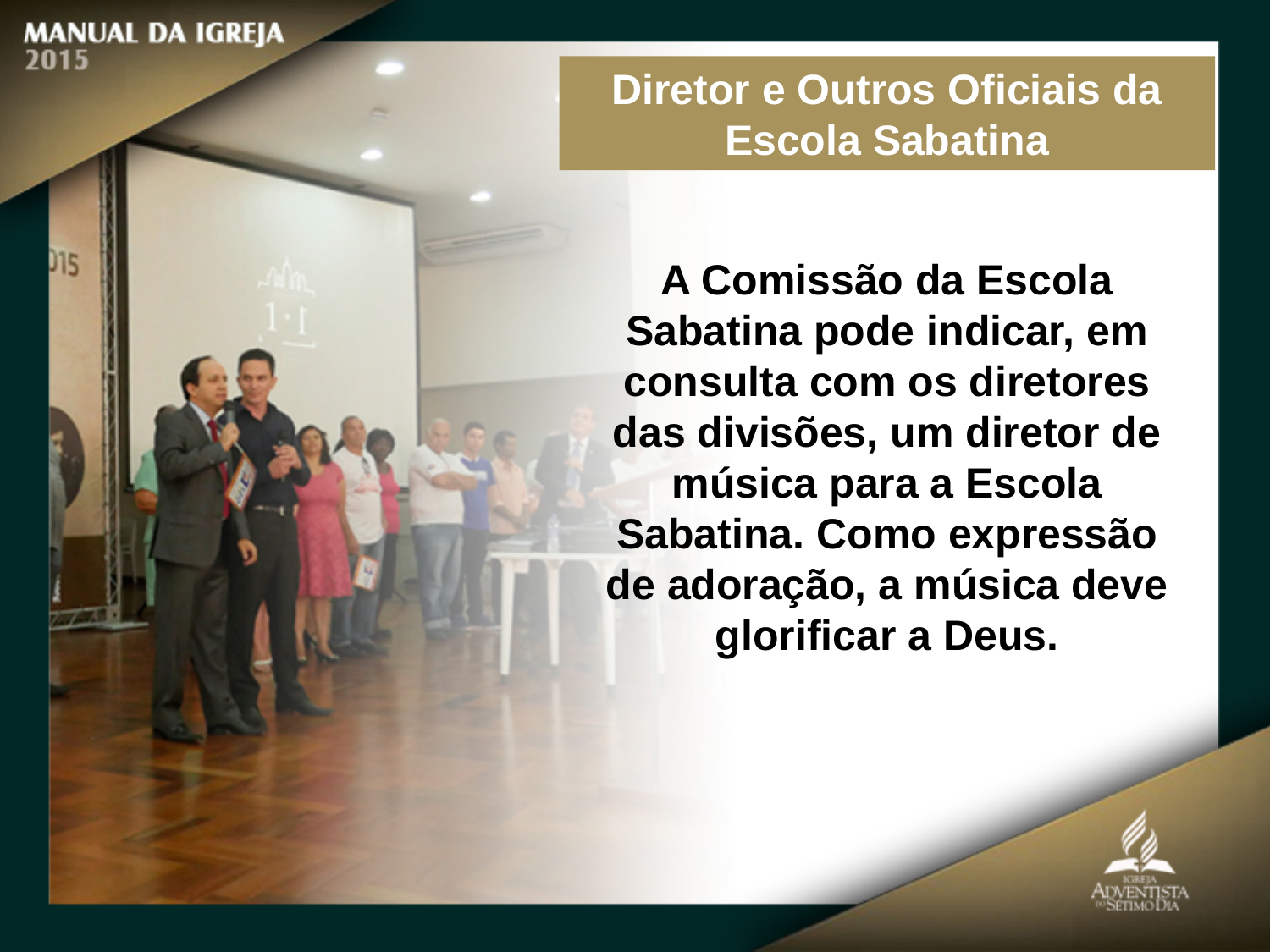

Diretor e Outros Oficiais da Escola Sabatina
A Comissão da Escola Sabatina pode indicar, em consulta com os diretores
das divisões, um diretor de música para a Escola Sabatina. Como expressão de adoração, a música deve glorificar a Deus.